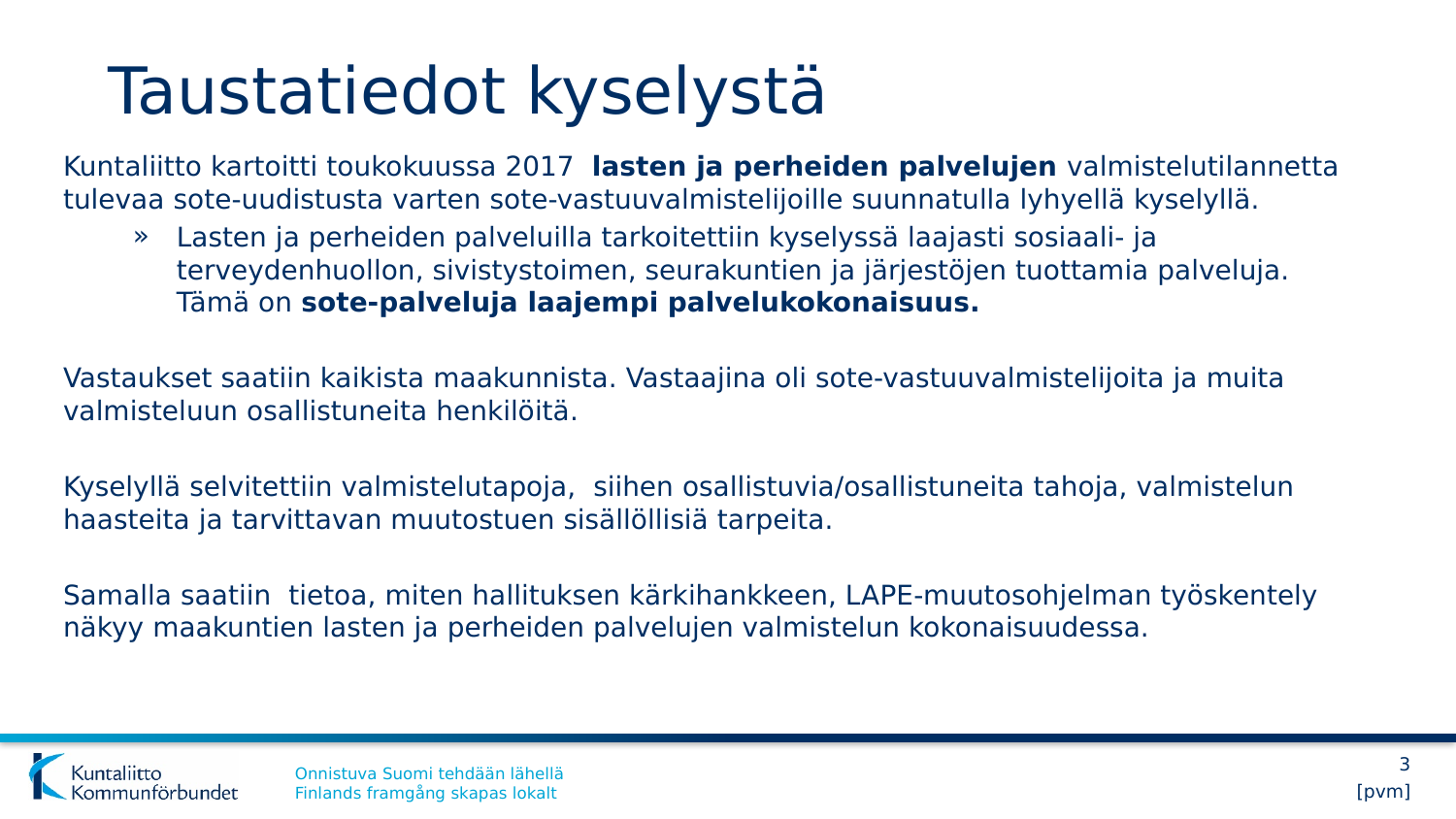

# Taustatiedot kyselystä

Kuntaliitto kartoitti toukokuussa 2017  lasten ja perheiden palvelujen valmistelutilannetta tulevaa sote-uudistusta varten sote-vastuuvalmistelijoille suunnatulla lyhyellä kyselyllä.
Lasten ja perheiden palveluilla tarkoitettiin kyselyssä laajasti sosiaali- ja terveydenhuollon, sivistystoimen, seurakuntien ja järjestöjen tuottamia palveluja. Tämä on sote-palveluja laajempi palvelukokonaisuus.

Vastaukset saatiin kaikista maakunnista. Vastaajina oli sote-vastuuvalmistelijoita ja muita valmisteluun osallistuneita henkilöitä.

Kyselyllä selvitettiin valmistelutapoja,  siihen osallistuvia/osallistuneita tahoja, valmistelun haasteita ja tarvittavan muutostuen sisällöllisiä tarpeita.

Samalla saatiin  tietoa, miten hallituksen kärkihankkeen, LAPE-muutosohjelman työskentely näkyy maakuntien lasten ja perheiden palvelujen valmistelun kokonaisuudessa.

3
[pvm]